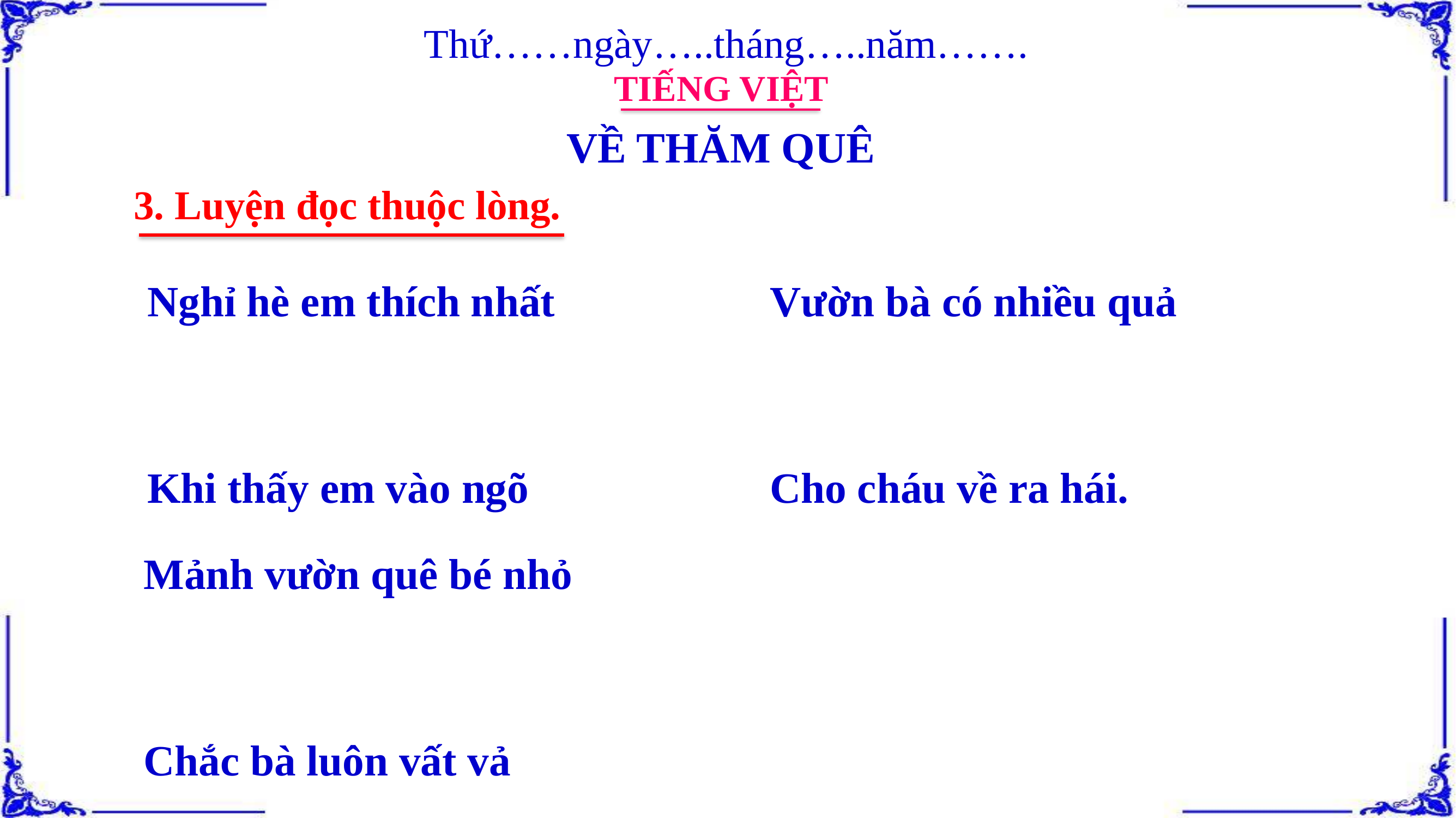

Thứ……ngày…..tháng…..năm…….
TIẾNG VIỆT
VỀ THĂM QUÊ
3. Luyện đọc thuộc lòng.
Nghỉ hè em thích nhất
Được theo mẹ về quê
Bà em cũng mừng ghê
Khi thấy em vào ngõ
Vườn bà có nhiều quả
Chẳng mấy lúc bà ăn
Bà bảo thích để dành
Cho cháu về ra hái.

Mảnh vườn quê bé nhỏ
Bao nhiêu là thứ cây
Bà mỗi năm mỗi gầy
Chắc bà luôn vất vả